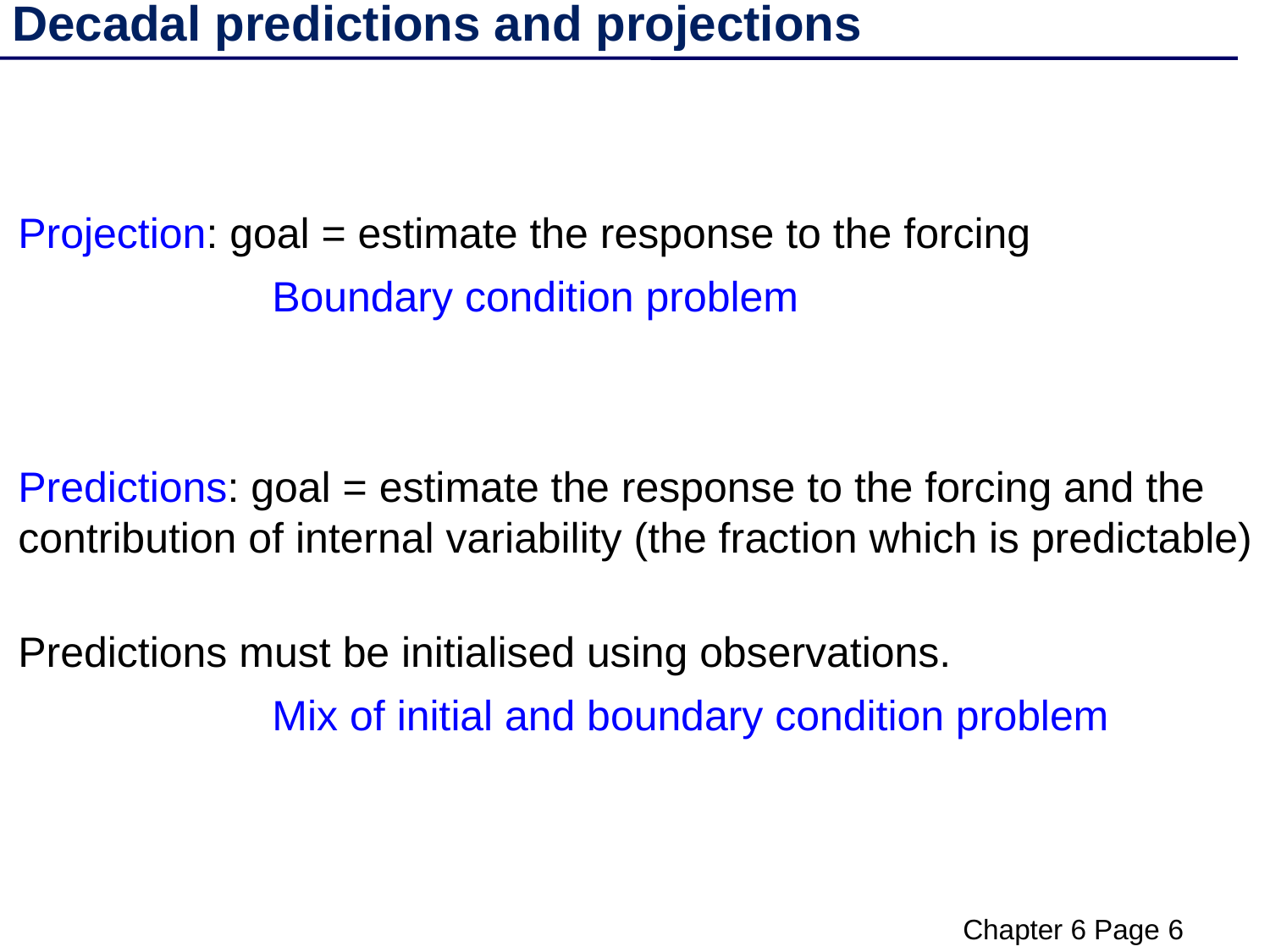

Decadal predictions and projections

Projection: goal = estimate the response to the forcing
			Boundary condition problem

Predictions: goal = estimate the response to the forcing and the contribution of internal variability (the fraction which is predictable)
Predictions must be initialised using observations.
			Mix of initial and boundary condition problem

Chapter 6 Page 6